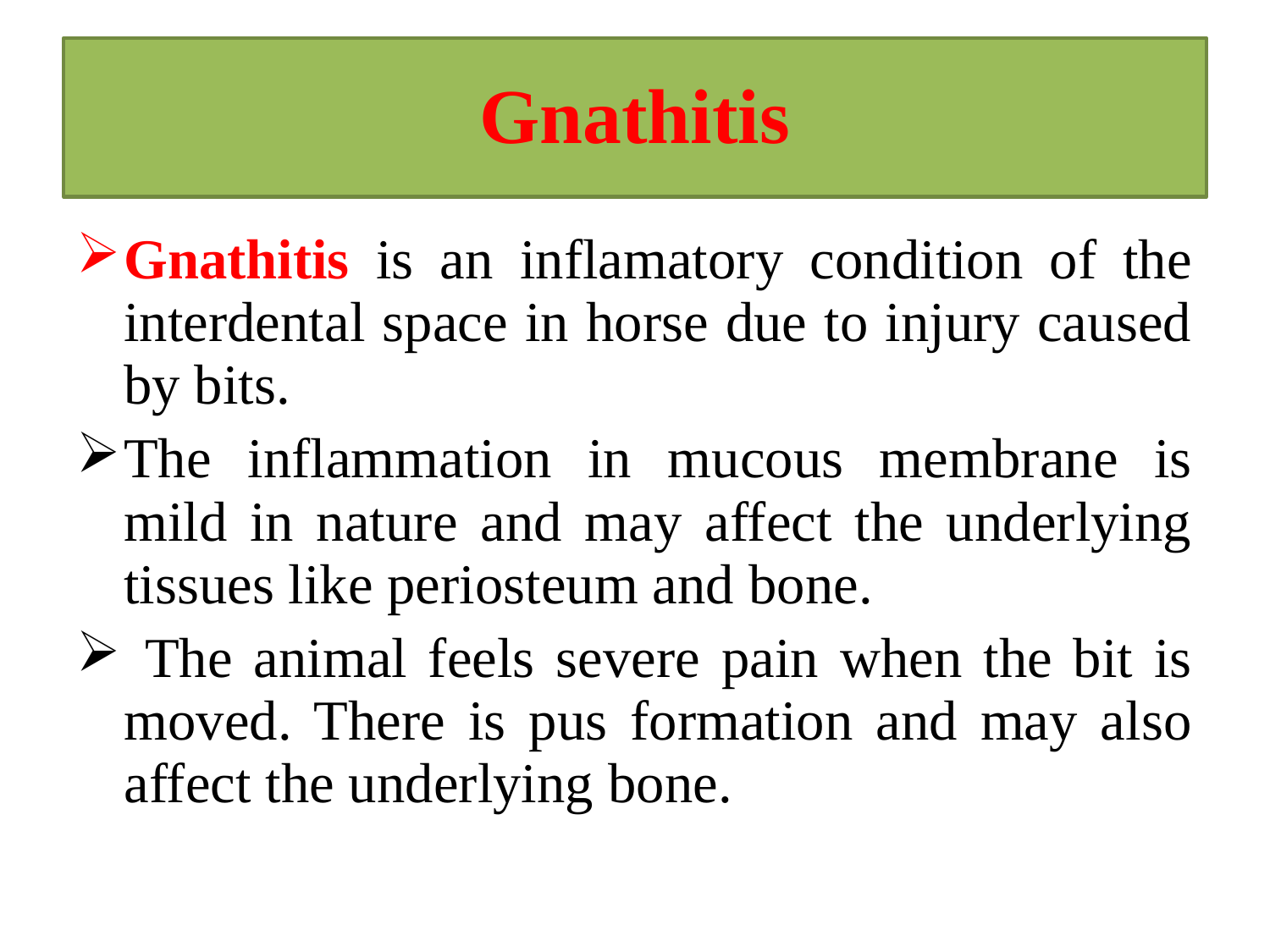

# Gnathitis
Gnathitis is an inflamatory condition of the interdental space in horse due to injury caused by bits.
The inflammation in mucous membrane is mild in nature and may affect the underlying tissues like periosteum and bone.
 The animal feels severe pain when the bit is moved. There is pus formation and may also affect the underlying bone.